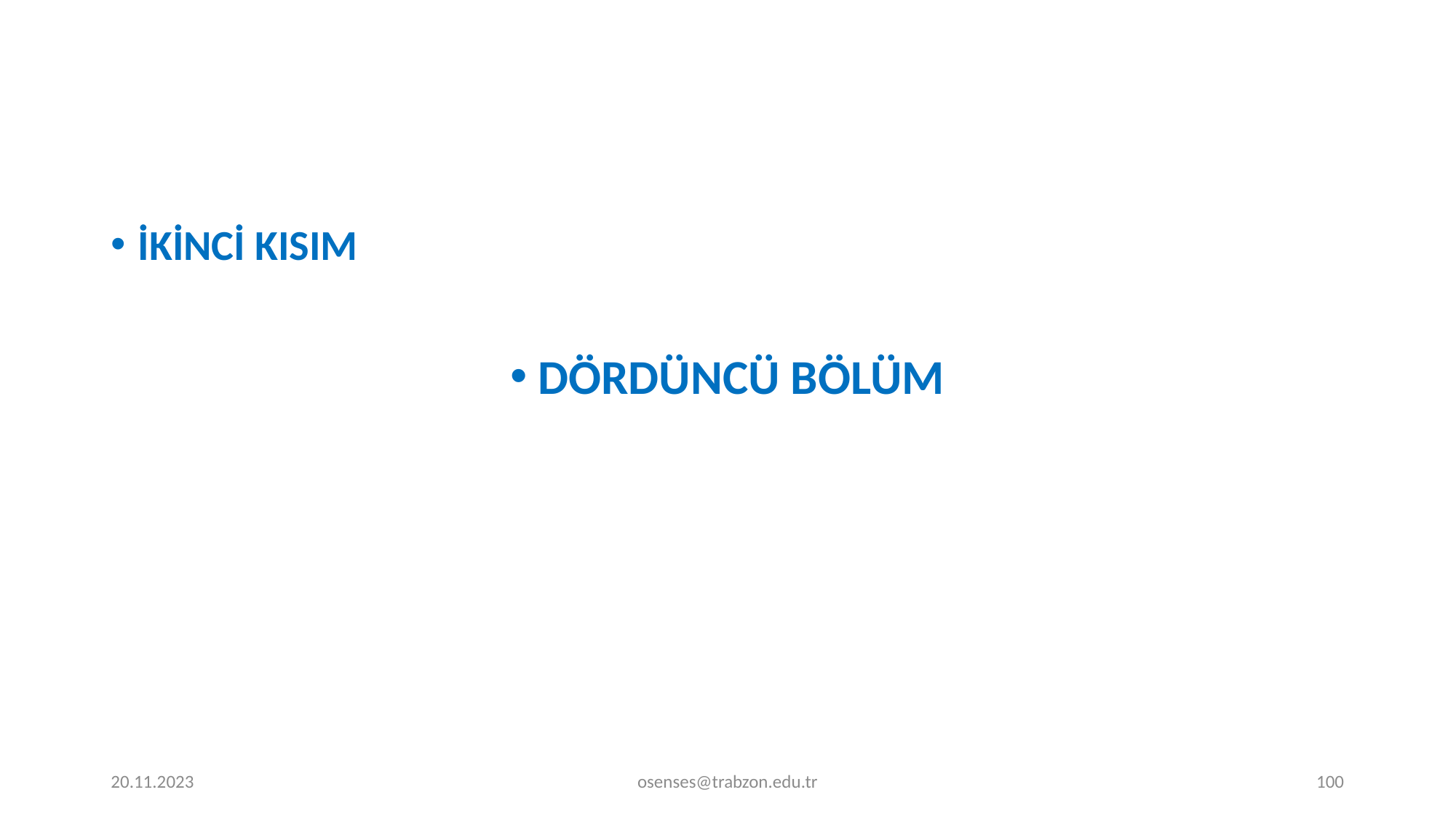

İKİNCİ KISIM

DÖRDÜNCÜ BÖLÜM
20.11.2023
osenses@trabzon.edu.tr
100